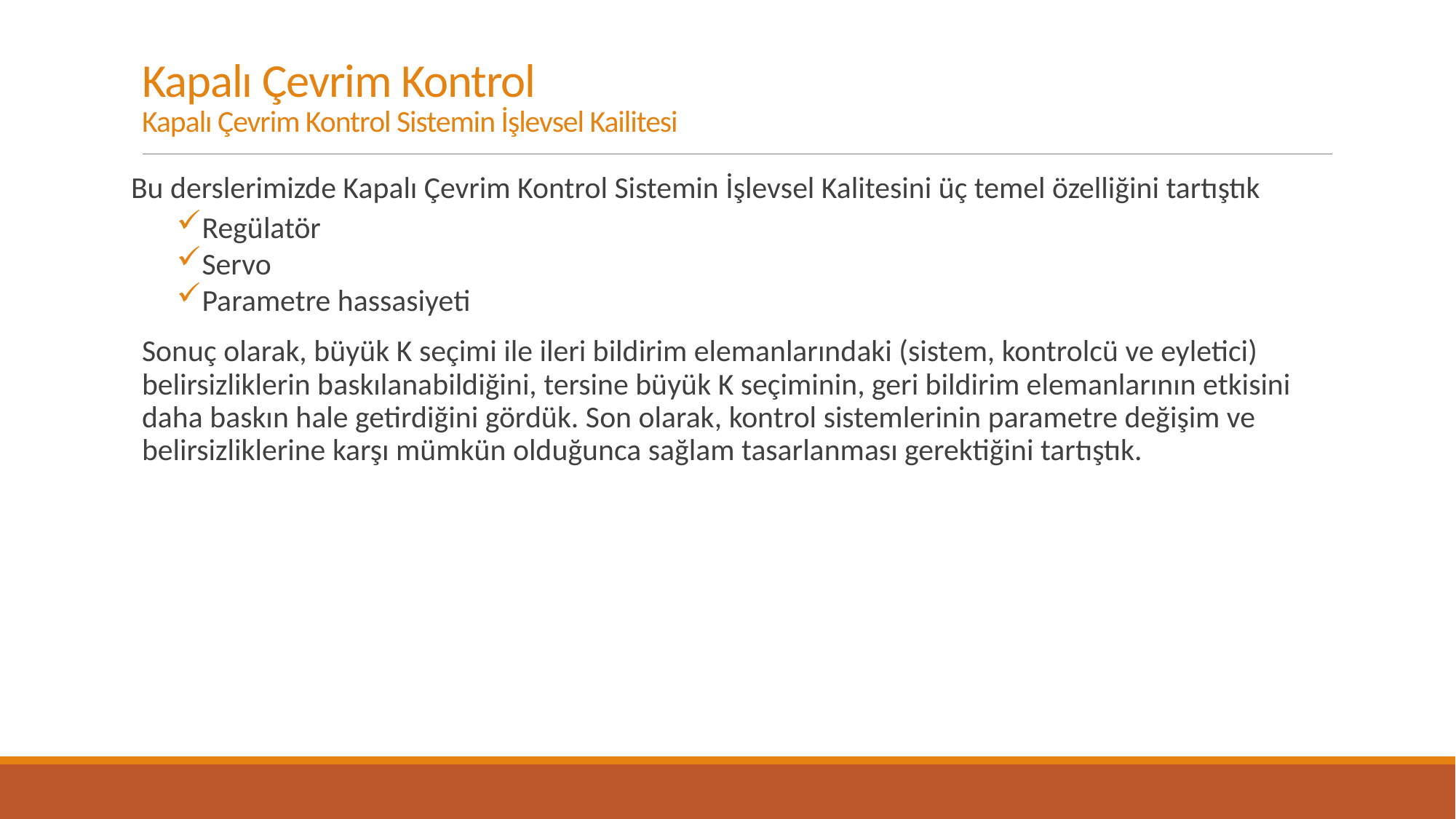

# Kapalı Çevrim Kontrol Kapalı Çevrim Kontrol Sistemin İşlevsel Kailitesi
Bu derslerimizde Kapalı Çevrim Kontrol Sistemin İşlevsel Kalitesini üç temel özelliğini tartıştık
Regülatör
Servo
Parametre hassasiyeti
Sonuç olarak, büyük K seçimi ile ileri bildirim elemanlarındaki (sistem, kontrolcü ve eyletici) belirsizliklerin baskılanabildiğini, tersine büyük K seçiminin, geri bildirim elemanlarının etkisini daha baskın hale getirdiğini gördük. Son olarak, kontrol sistemlerinin parametre değişim ve belirsizliklerine karşı mümkün olduğunca sağlam tasarlanması gerektiğini tartıştık.